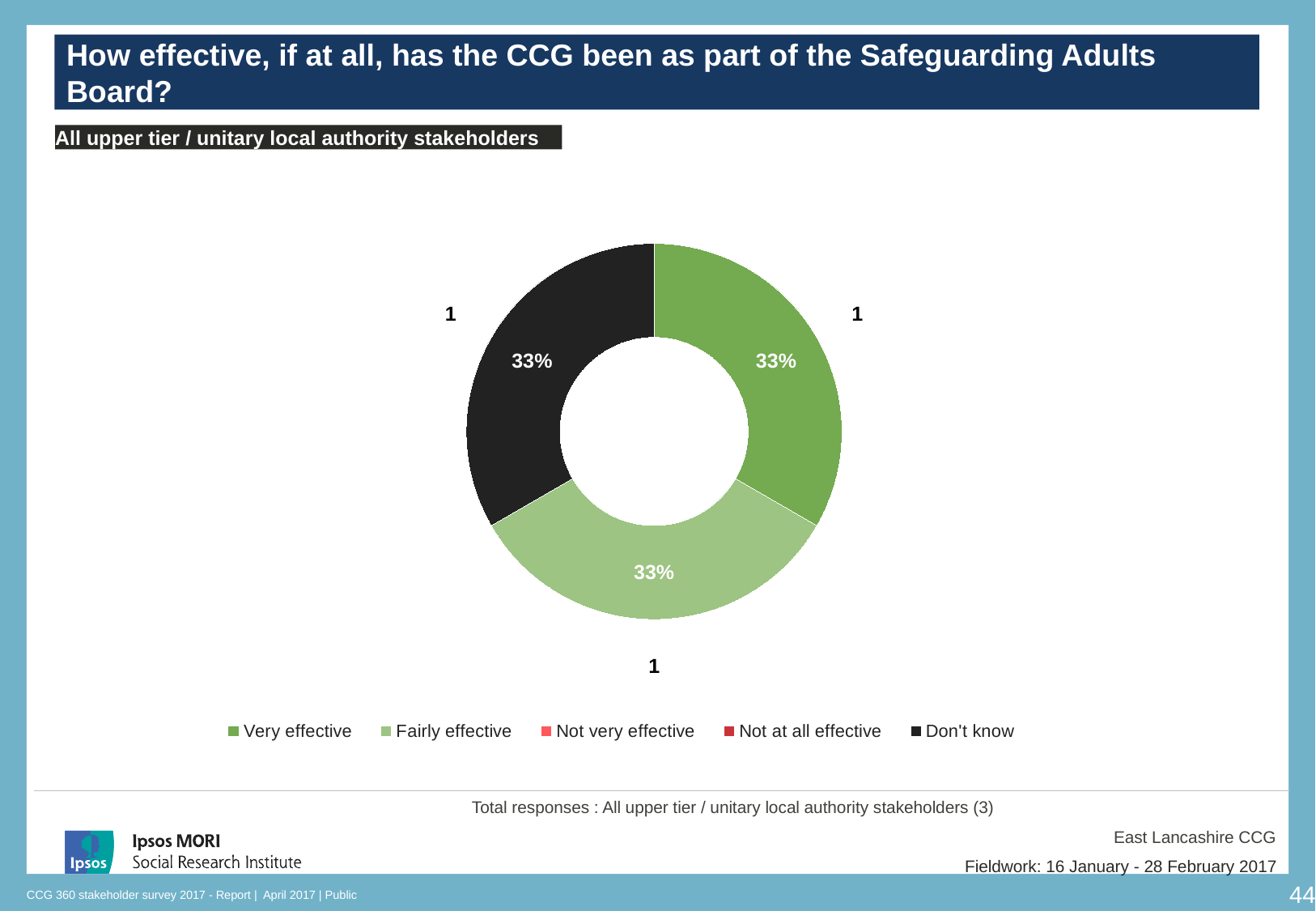

How effective, if at all, has the CCG been as part of the Safeguarding Adults Board?
All upper tier / unitary local authority stakeholders

### Chart

| Category | Sales | Column1 |
|---|---|---|
| Very effective | 33.0 | 1.0 |
| Fairly effective | 33.0 | 1.0 |
| Not very effective | 0.0 | 0.0 |
| Not at all effective | 0.0 | 0.0 |
| Don't know | 33.0 | 1.0 |

### Chart: Ipsos Ribbon Rules

| Category |  |
|---|---|

[unsupported chart]

[unsupported chart]

Total responses : All upper tier / unitary local authority stakeholders (3)
East Lancashire CCG
Fieldwork: 16 January - 28 February 2017